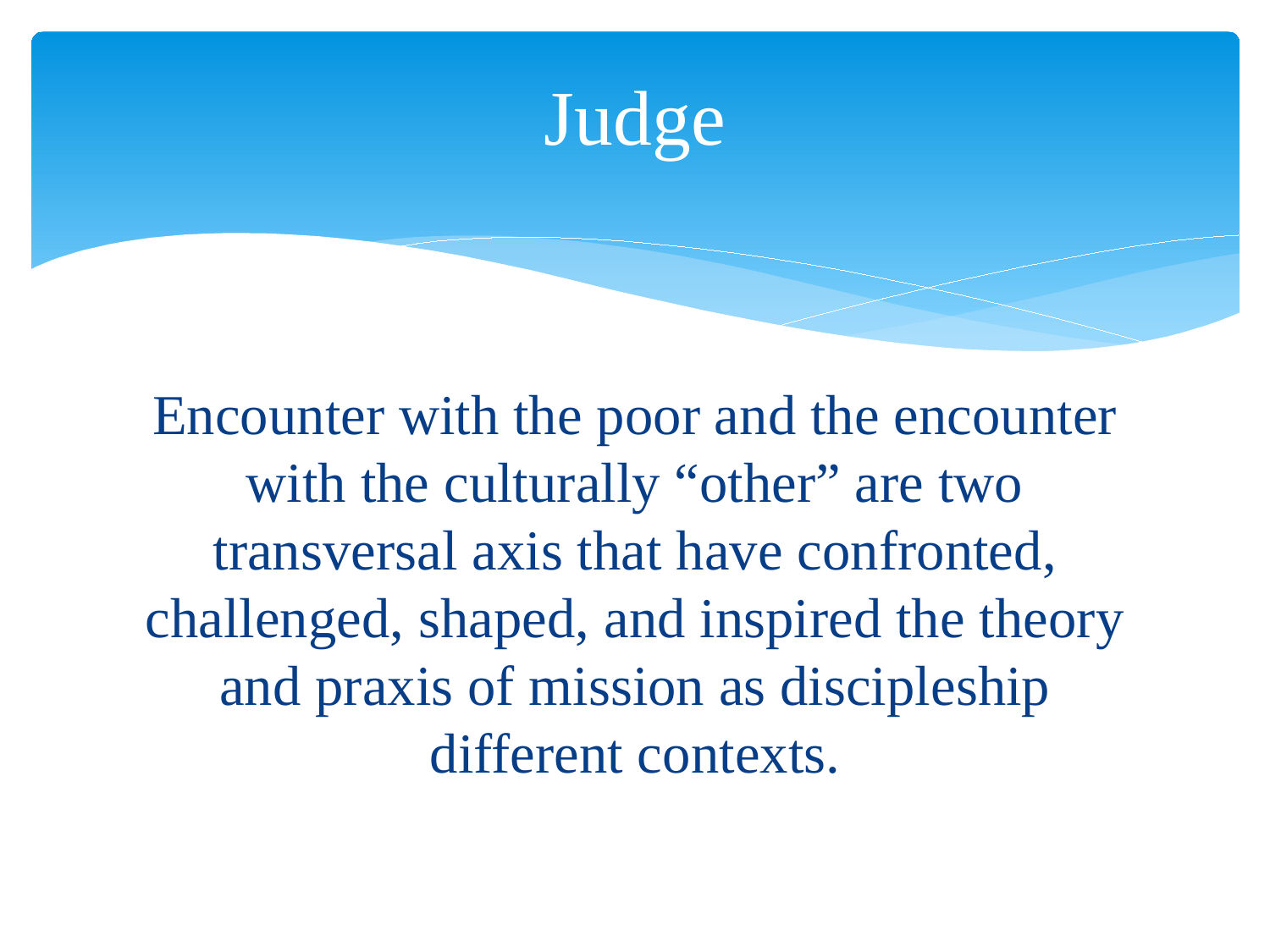

# Judge
Encounter with the poor and the encounter with the culturally “other” are two transversal axis that have confronted, challenged, shaped, and inspired the theory and praxis of mission as discipleship different contexts.